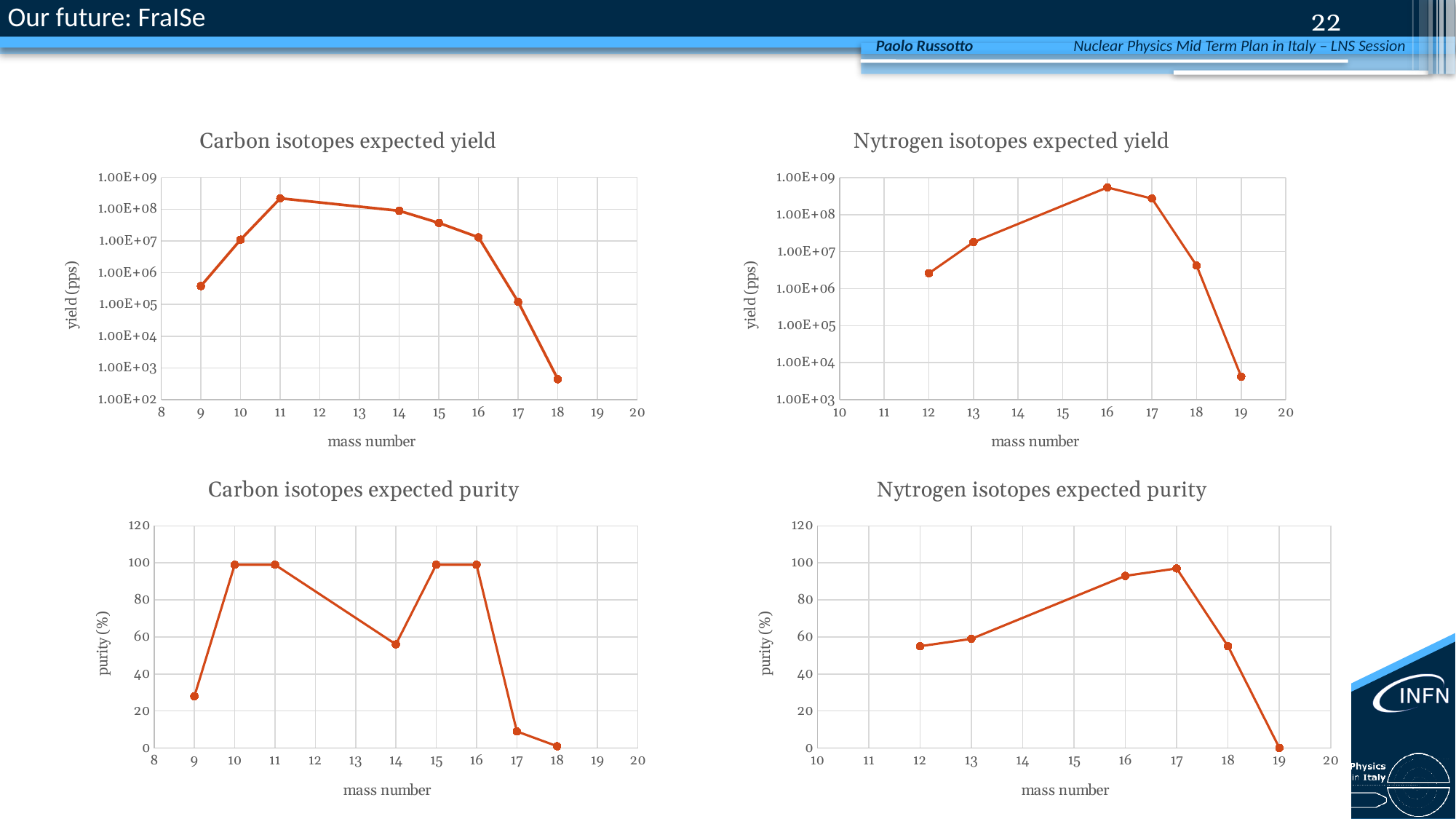

Our future: FraISe
22
Paolo Russotto

### Chart: Carbon isotopes expected yield

| Category |  |
|---|---|

### Chart: Nytrogen isotopes expected yield

| Category |  |
|---|---|

### Chart: Nytrogen isotopes expected purity

| Category |  |
|---|---|

### Chart: Carbon isotopes expected purity

| Category |  |
|---|---|